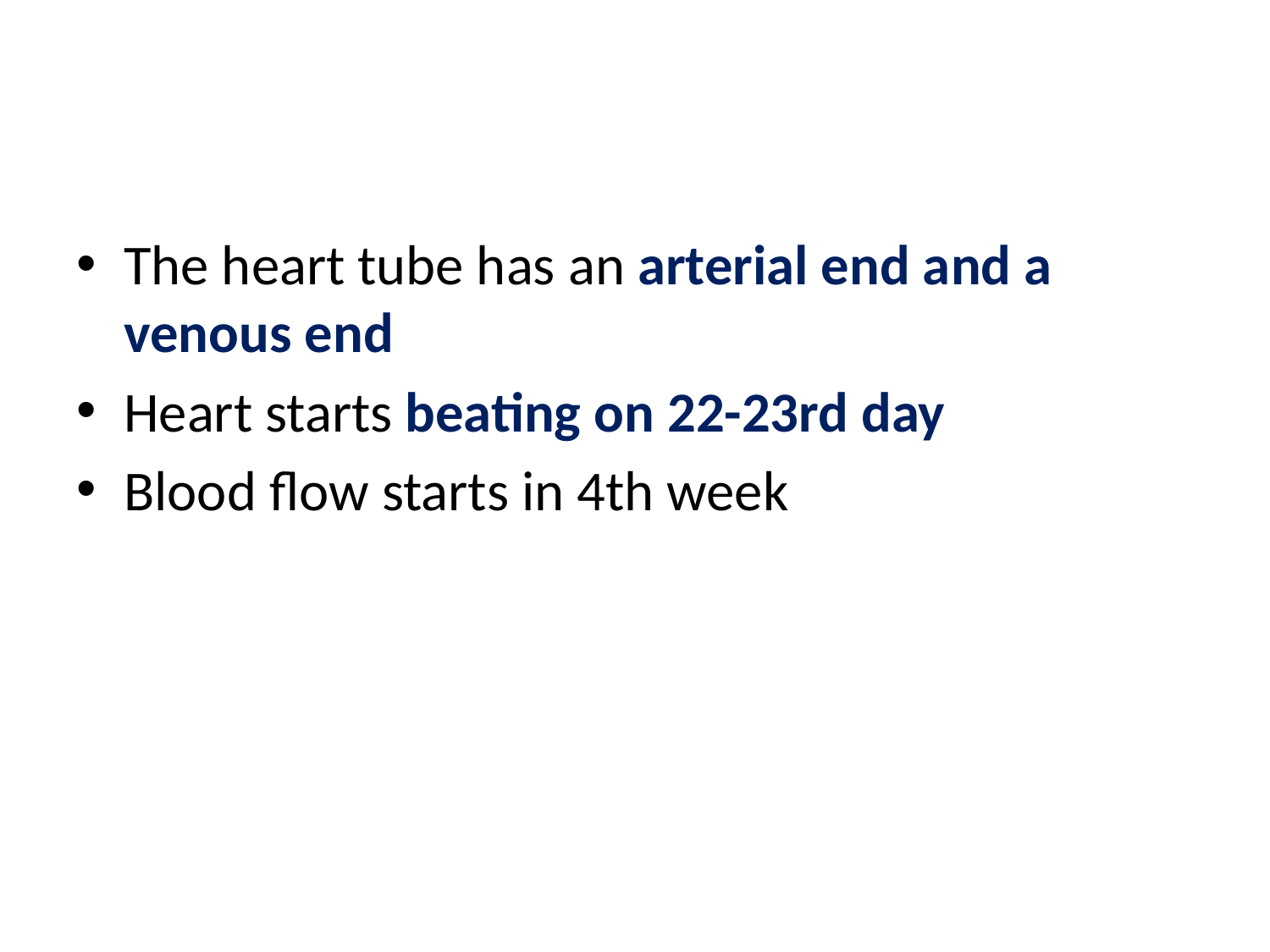

#
The heart tube has an arterial end and a venous end
Heart starts beating on 22-23rd day
Blood flow starts in 4th week